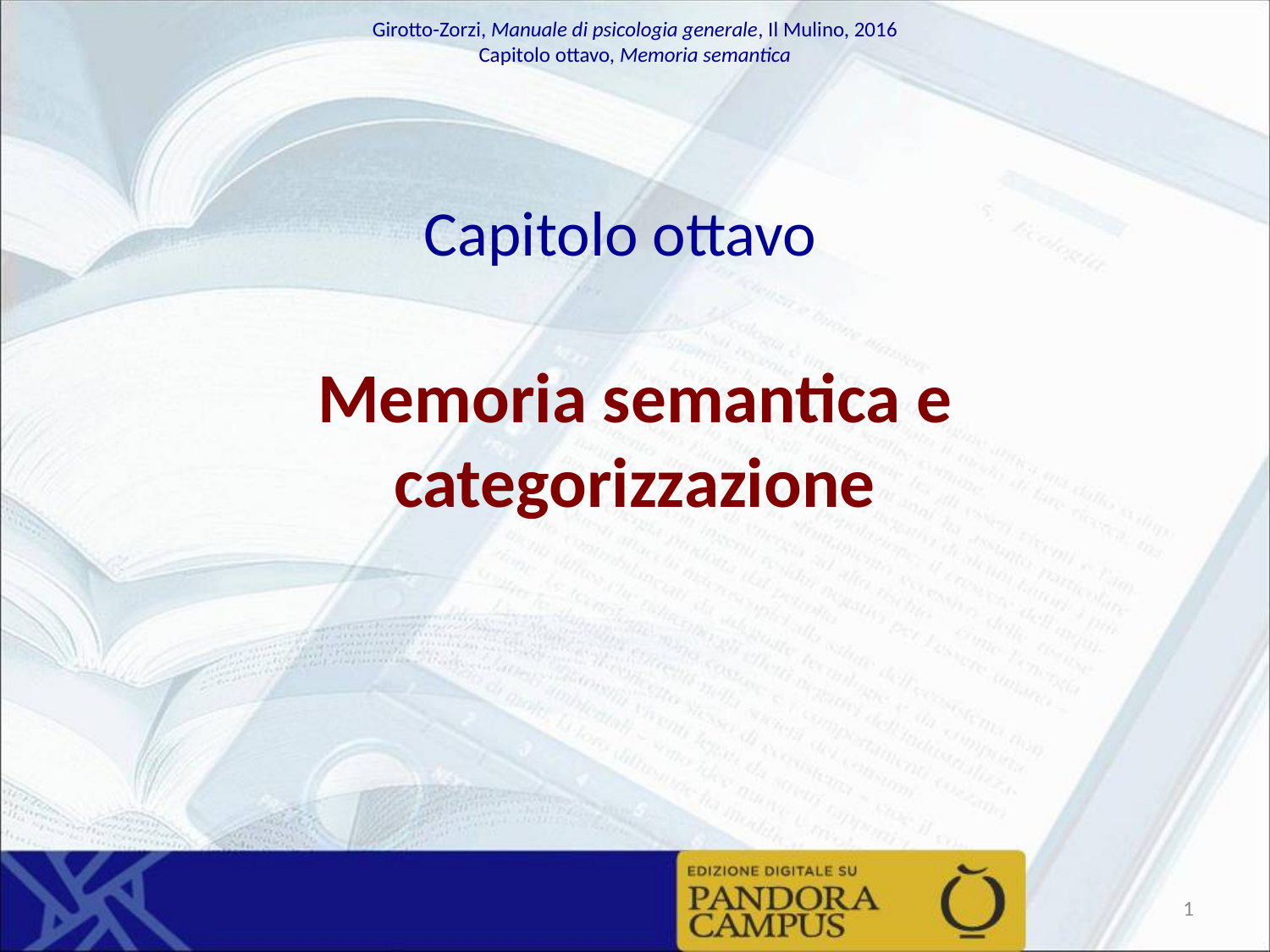

# Capitolo ottavo
Memoria semantica e categorizzazione
1